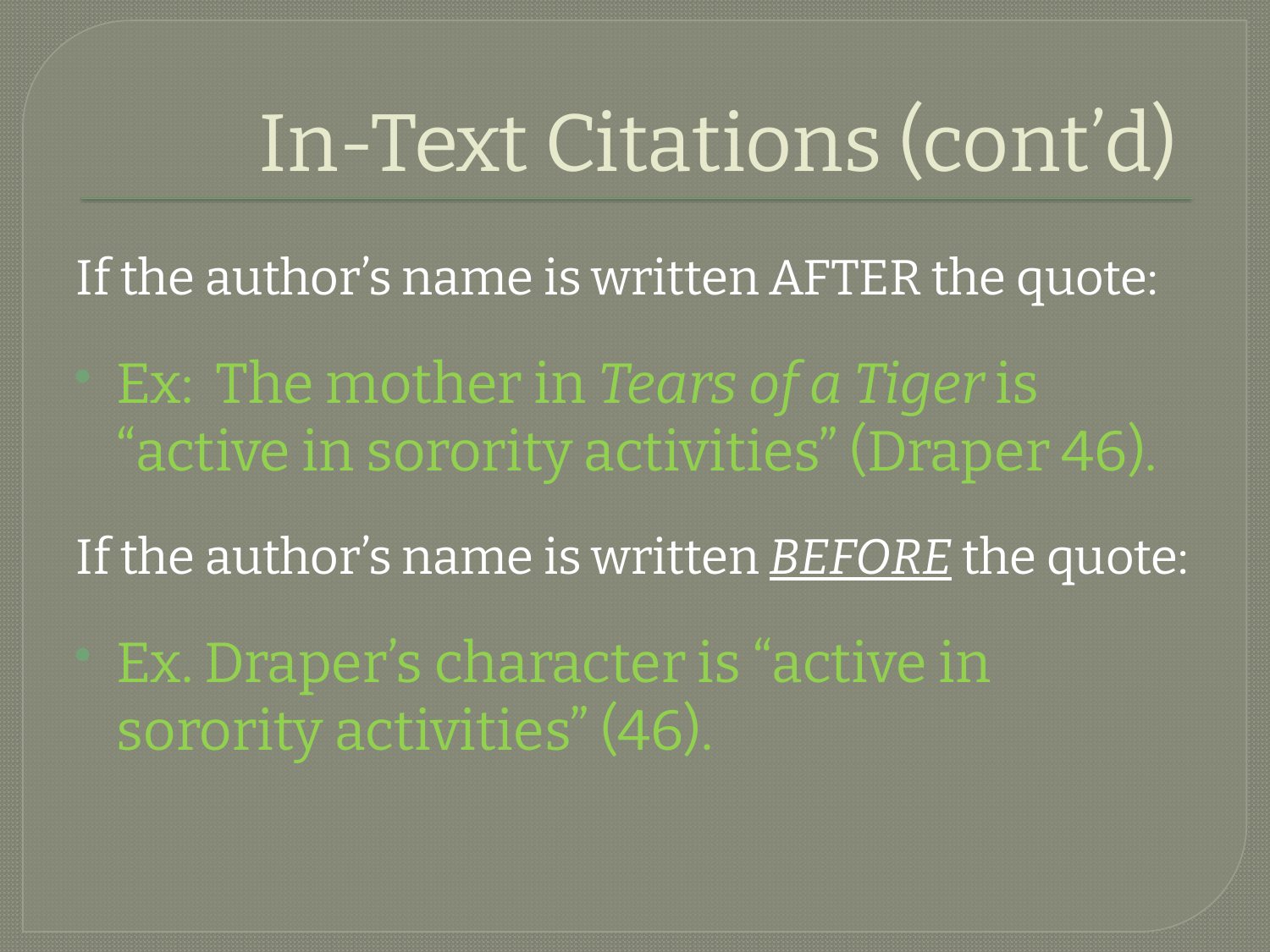

# In-Text Citations (cont’d)

If the author’s name is written AFTER the quote:

Ex:  The mother in Tears of a Tiger is “active in sorority activities” (Draper 46).

If the author’s name is written BEFORE the quote:

Ex. Draper’s character is “active in sorority activities” (46).